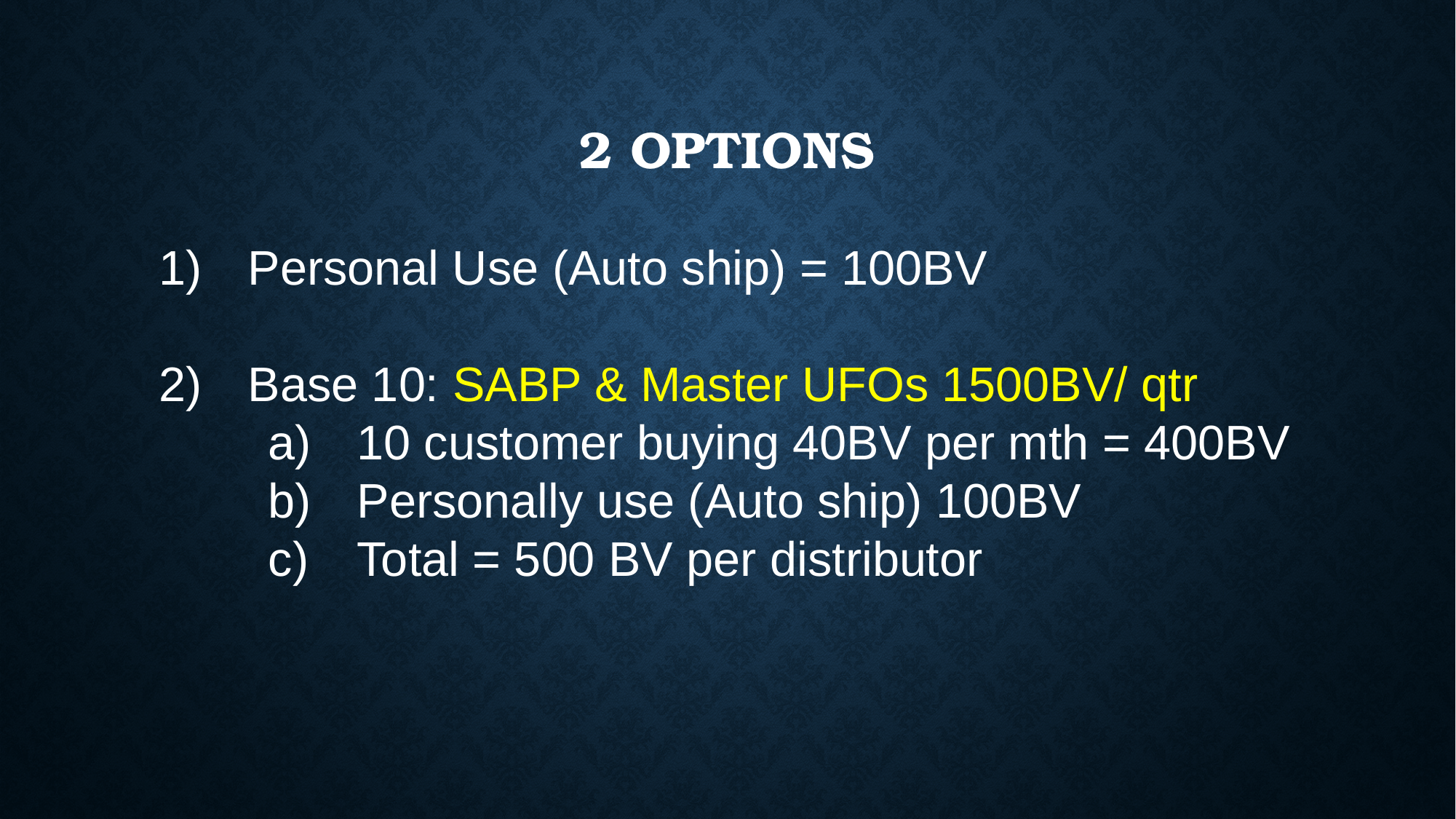

# 2 options
Personal Use (Auto ship) = 100BV

Base 10: SABP & Master UFOs 1500BV/ qtr
10 customer buying 40BV per mth = 400BV
Personally use (Auto ship) 100BV
Total = 500 BV per distributor